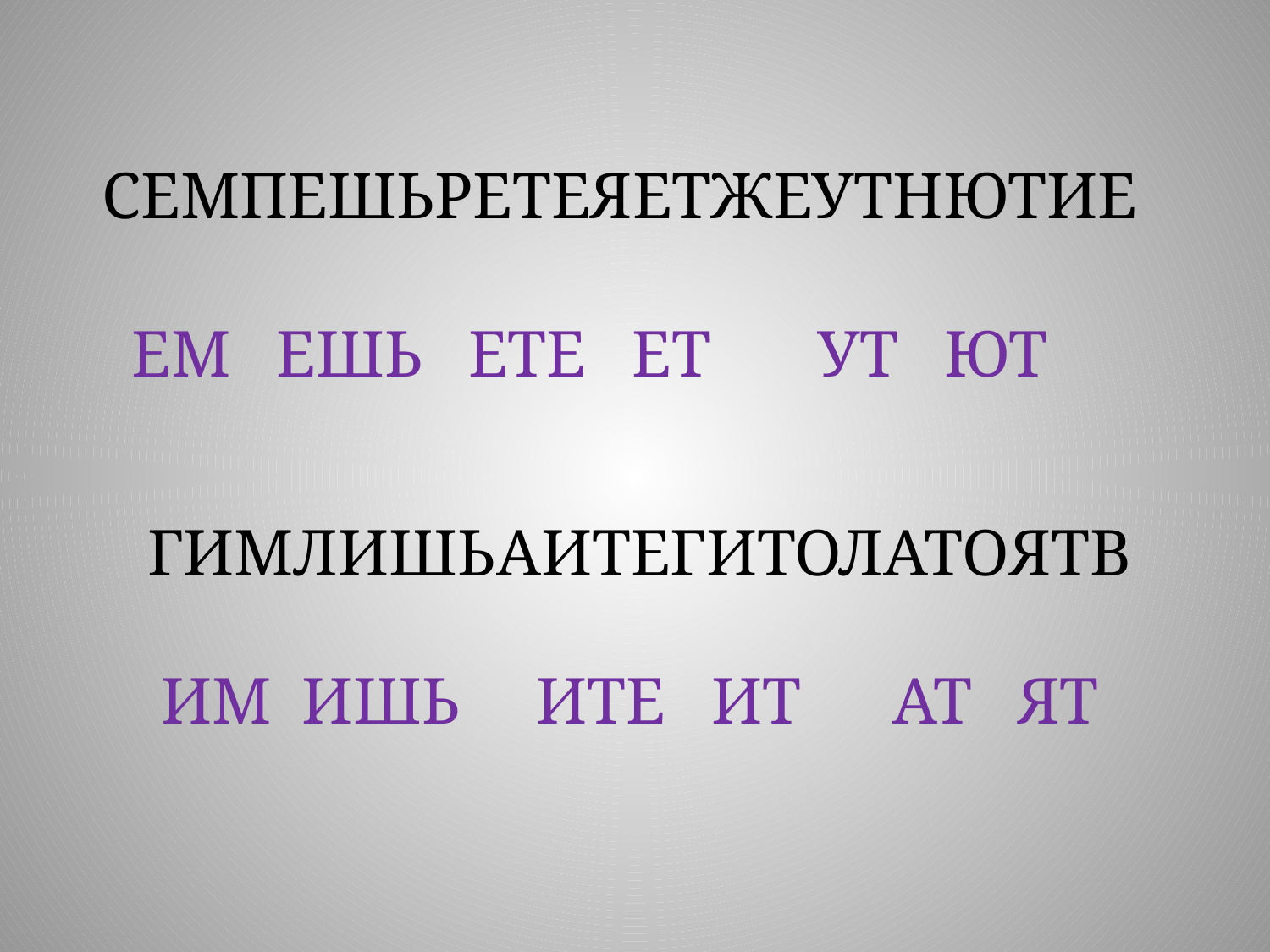

СЕМПЕШЬРЕТЕЯЕТЖЕУТНЮТИЕ
ЕМ   ЕШЬ   ЕТЕ   ЕТ       УТ   ЮТ
ГИМЛИШЬАИТЕГИТОЛАТОЯТВ
ИМ  ИШЬ     ИТЕ   ИТ      АТ   ЯТ